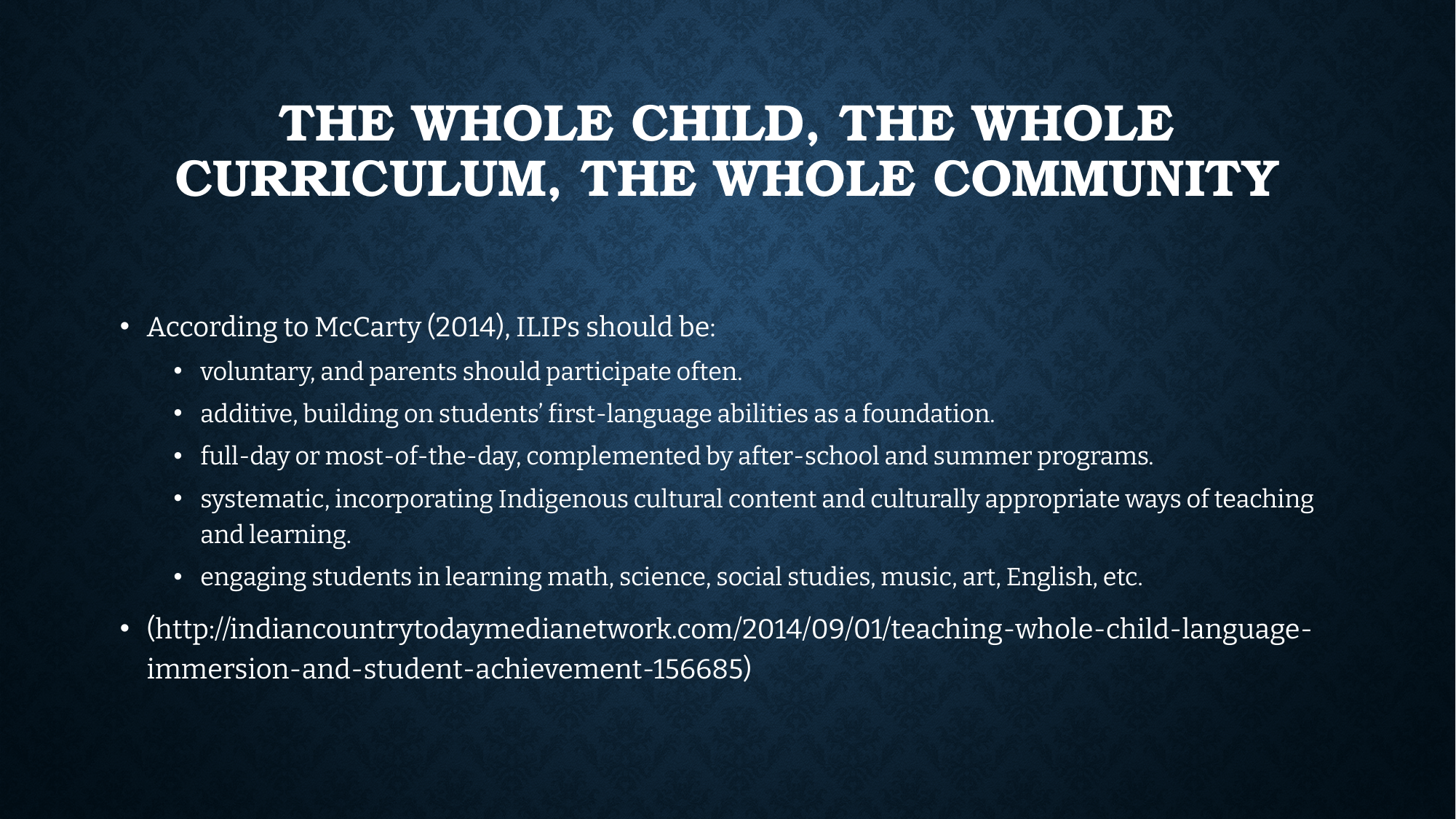

# The Whole Child, The Whole Curriculum, The Whole Community

According to McCarty (2014), ILIPs should be:
voluntary, and parents should participate often.
additive, building on students’ first-language abilities as a foundation.
full-day or most-of-the-day, complemented by after-school and summer programs.
systematic, incorporating Indigenous cultural content and culturally appropriate ways of teaching and learning.
engaging students in learning math, science, social studies, music, art, English, etc.
(http://indiancountrytodaymedianetwork.com/2014/09/01/teaching-whole-child-language-immersion-and-student-achievement-156685)